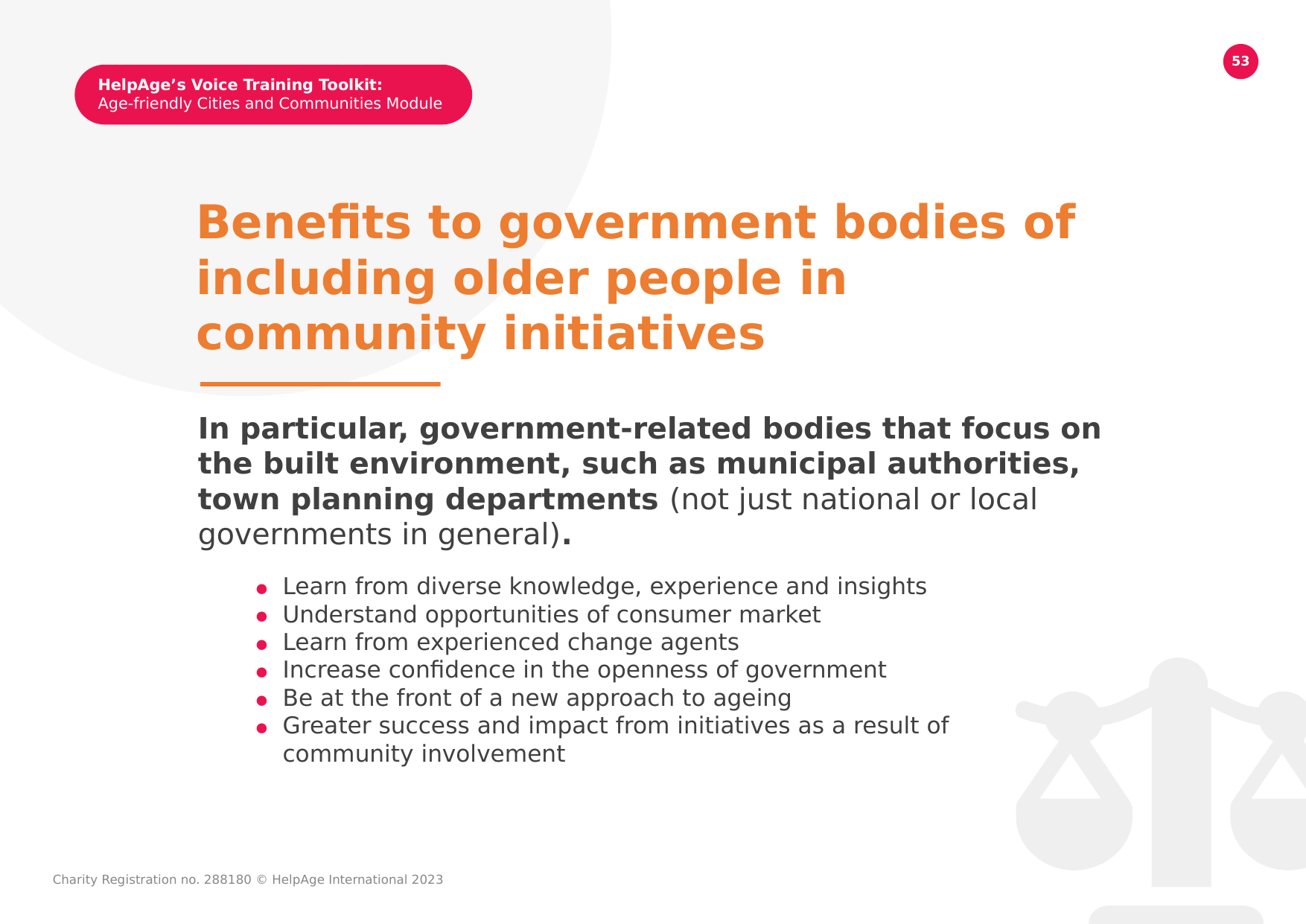

53

HelpAge’s Voice Training Toolkit:
Age-friendly Cities and Communities Module
Benefits to government bodies of including older people in community initiatives

In particular, government-related bodies that focus on the built environment, such as municipal authorities, town planning departments (not just national or local governments in general).
Learn from diverse knowledge, experience and insights
Understand opportunities of consumer market
Learn from experienced change agents
Increase confidence in the openness of government
Be at the front of a new approach to ageing
Greater success and impact from initiatives as a result of community involvement